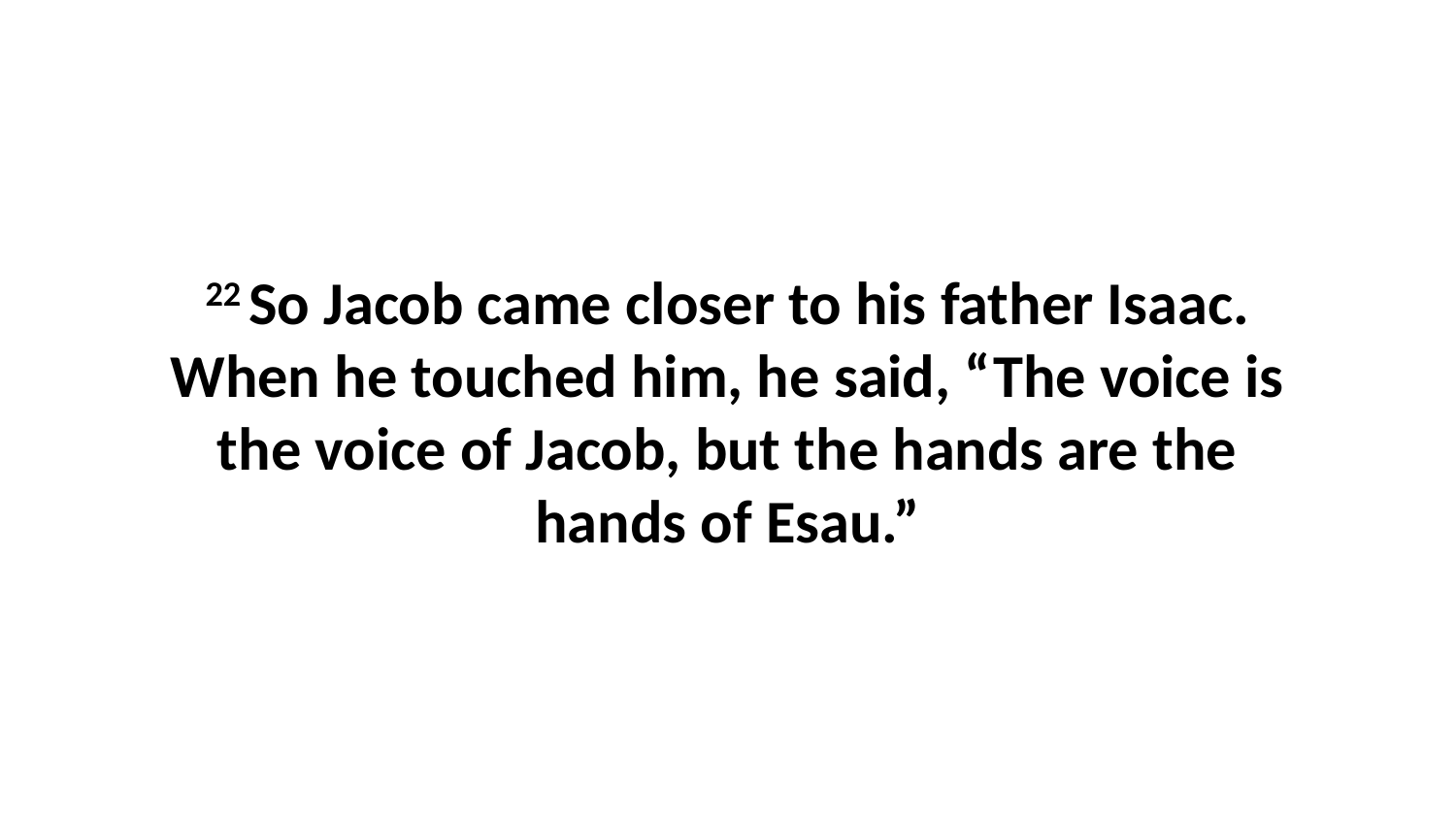

22 So Jacob came closer to his father Isaac. When he touched him, he said, “The voice is the voice of Jacob, but the hands are the hands of Esau.”